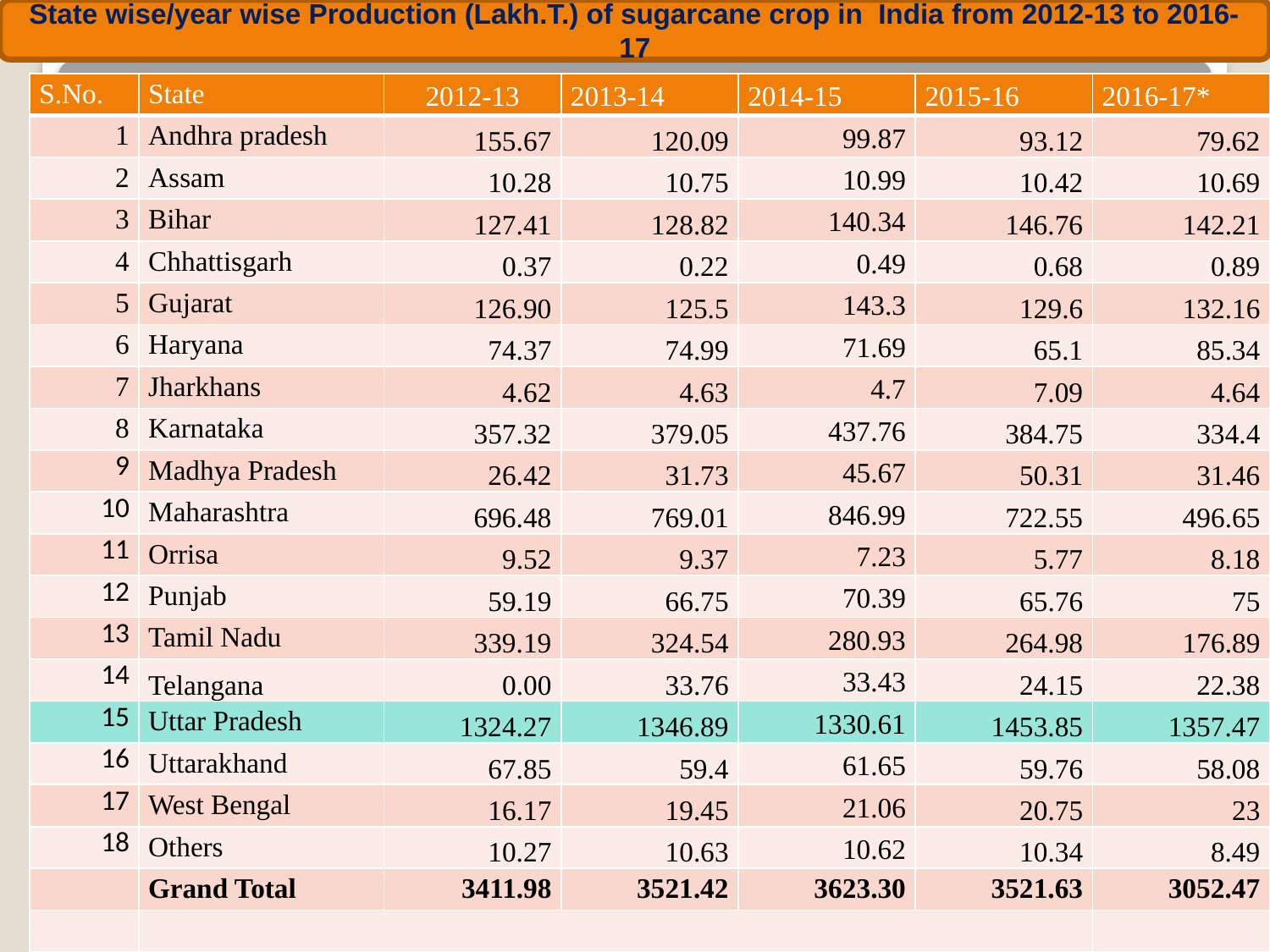

State wise/year wise Production (Lakh.T.) of sugarcane crop in  India from 2012-13 to 2016-17
| S.No. | State | 2012-13 | 2013-14 | 2014-15 | 2015-16 | 2016-17\* |
| --- | --- | --- | --- | --- | --- | --- |
| 1 | Andhra pradesh | 155.67 | 120.09 | 99.87 | 93.12 | 79.62 |
| 2 | Assam | 10.28 | 10.75 | 10.99 | 10.42 | 10.69 |
| 3 | Bihar | 127.41 | 128.82 | 140.34 | 146.76 | 142.21 |
| 4 | Chhattisgarh | 0.37 | 0.22 | 0.49 | 0.68 | 0.89 |
| 5 | Gujarat | 126.90 | 125.5 | 143.3 | 129.6 | 132.16 |
| 6 | Haryana | 74.37 | 74.99 | 71.69 | 65.1 | 85.34 |
| 7 | Jharkhans | 4.62 | 4.63 | 4.7 | 7.09 | 4.64 |
| 8 | Karnataka | 357.32 | 379.05 | 437.76 | 384.75 | 334.4 |
| 9 | Madhya Pradesh | 26.42 | 31.73 | 45.67 | 50.31 | 31.46 |
| 10 | Maharashtra | 696.48 | 769.01 | 846.99 | 722.55 | 496.65 |
| 11 | Orrisa | 9.52 | 9.37 | 7.23 | 5.77 | 8.18 |
| 12 | Punjab | 59.19 | 66.75 | 70.39 | 65.76 | 75 |
| 13 | Tamil Nadu | 339.19 | 324.54 | 280.93 | 264.98 | 176.89 |
| 14 | Telangana | 0.00 | 33.76 | 33.43 | 24.15 | 22.38 |
| 15 | Uttar Pradesh | 1324.27 | 1346.89 | 1330.61 | 1453.85 | 1357.47 |
| 16 | Uttarakhand | 67.85 | 59.4 | 61.65 | 59.76 | 58.08 |
| 17 | West Bengal | 16.17 | 19.45 | 21.06 | 20.75 | 23 |
| 18 | Others | 10.27 | 10.63 | 10.62 | 10.34 | 8.49 |
|  | Grand Total | 3411.98 | 3521.42 | 3623.30 | 3521.63 | 3052.47 |
|  |  |  |  |  |  |  |
#